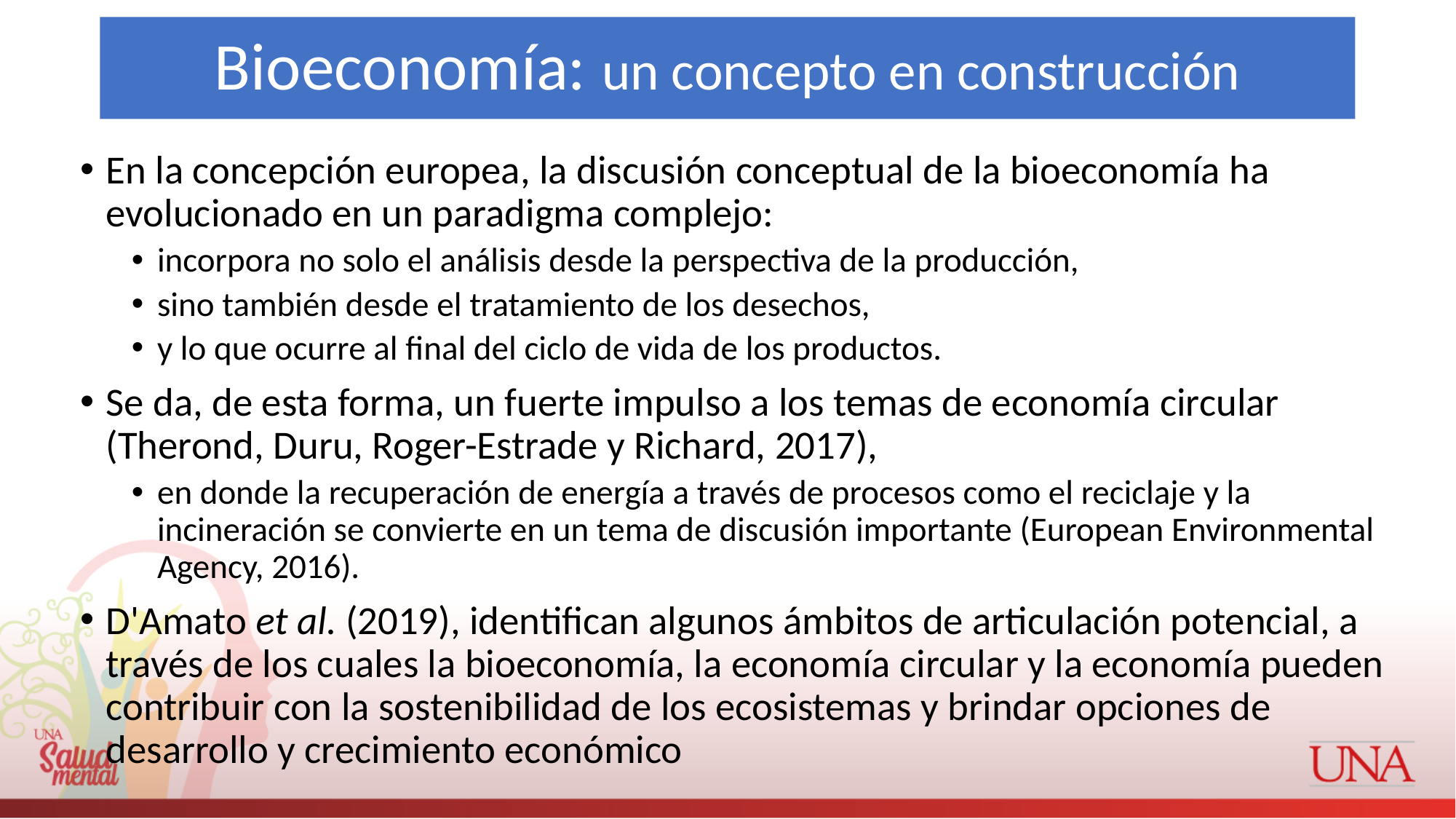

# Bioeconomía: un concepto en construcción
En la concepción europea, la discusión conceptual de la bioeconomía ha evolucionado en un paradigma complejo:
incorpora no solo el análisis desde la perspectiva de la producción,
sino también desde el tratamiento de los desechos,
y lo que ocurre al final del ciclo de vida de los productos.
Se da, de esta forma, un fuerte impulso a los temas de economía circular (Therond, Duru, Roger-Estrade y Richard, 2017),
en donde la recuperación de energía a través de procesos como el reciclaje y la incineración se convierte en un tema de discusión importante (European Environmental Agency, 2016).
D'Amato et al. (2019), identifican algunos ámbitos de articulación potencial, a través de los cuales la bioeconomía, la economía circular y la economía pueden contribuir con la sostenibilidad de los ecosistemas y brindar opciones de desarrollo y crecimiento económico